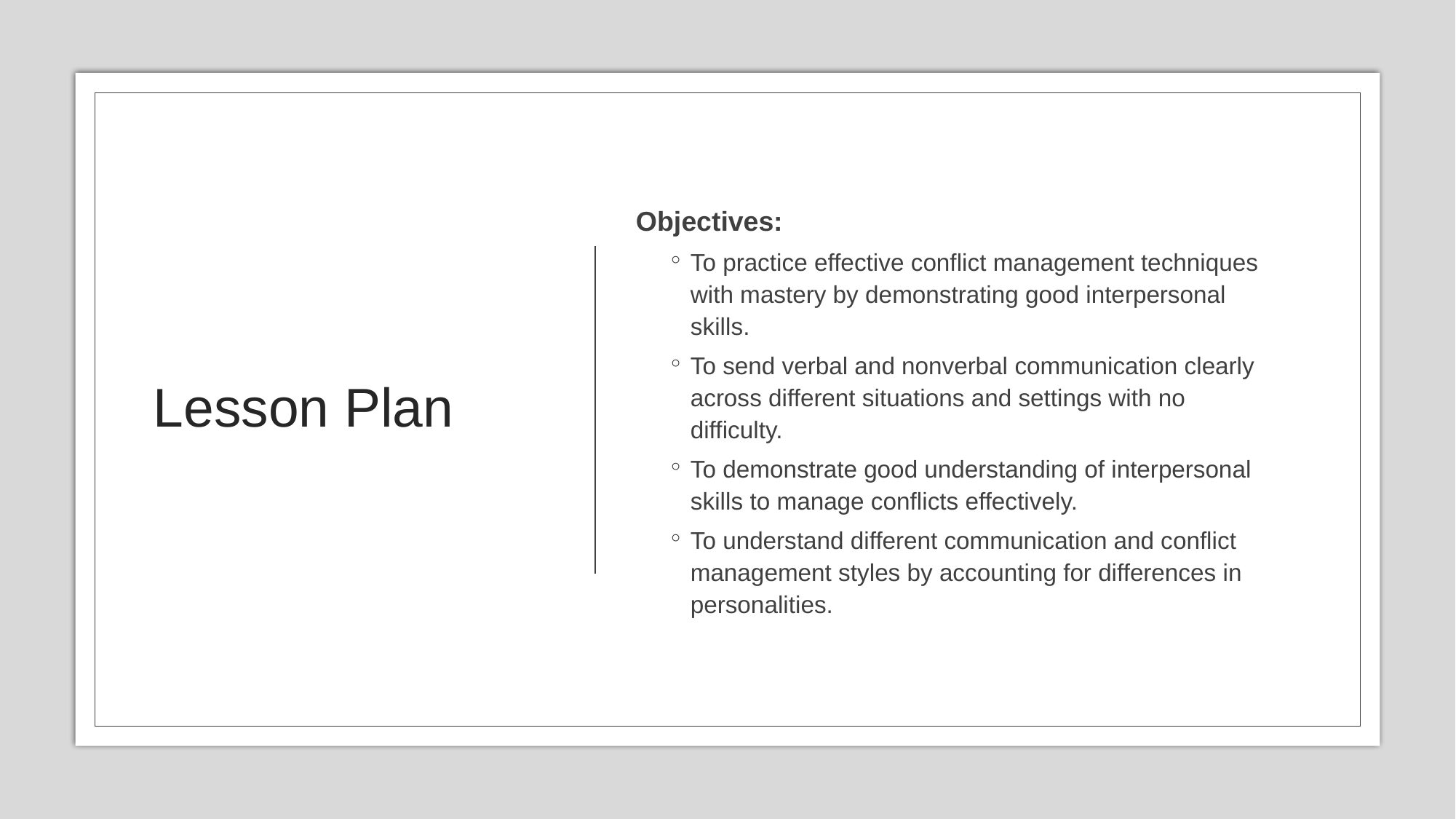

# Lesson Plan
Objectives:
To practice effective conflict management techniques with mastery by demonstrating good interpersonal skills.
To send verbal and nonverbal communication clearly across different situations and settings with no difficulty.
To demonstrate good understanding of interpersonal skills to manage conflicts effectively.
To understand different communication and conflict management styles by accounting for differences in personalities.